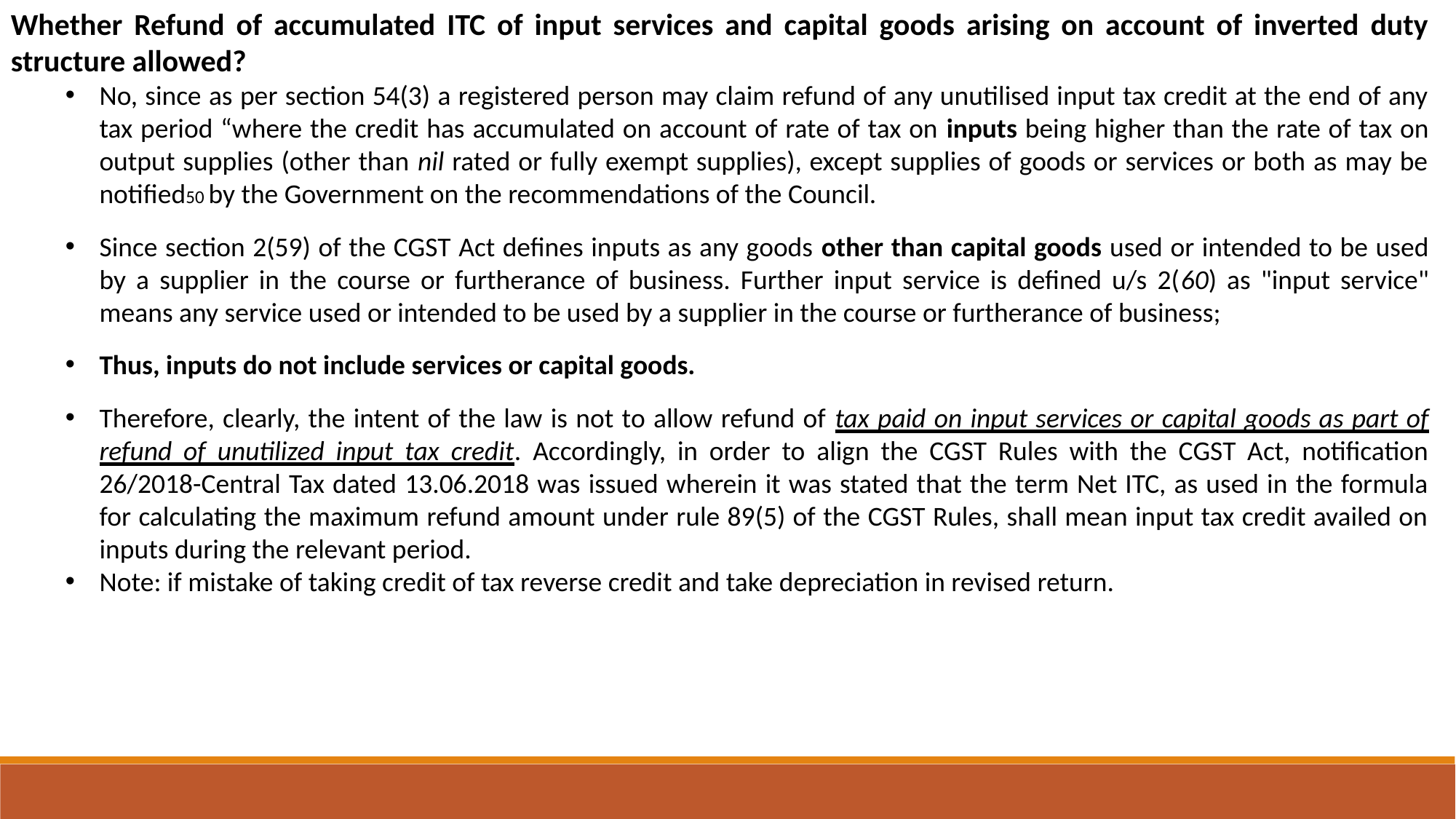

Whether Refund of accumulated ITC of input services and capital goods arising on account of inverted duty structure allowed?
No, since as per section 54(3) a registered person may claim refund of any unutilised input tax credit at the end of any tax period “where the credit has accumulated on account of rate of tax on inputs being higher than the rate of tax on output supplies (other than nil rated or fully exempt supplies), except supplies of goods or services or both as may be notified50 by the Government on the recommendations of the Council.

Since section 2(59) of the CGST Act defines inputs as any goods other than capital goods used or intended to be used by a supplier in the course or furtherance of business. Further input service is defined u/s 2(60) as "input service" means any service used or intended to be used by a supplier in the course or furtherance of business;

Thus, inputs do not include services or capital goods.

Therefore, clearly, the intent of the law is not to allow refund of tax paid on input services or capital goods as part of refund of unutilized input tax credit. Accordingly, in order to align the CGST Rules with the CGST Act, notification 26/2018-Central Tax dated 13.06.2018 was issued wherein it was stated that the term Net ITC, as used in the formula for calculating the maximum refund amount under rule 89(5) of the CGST Rules, shall mean input tax credit availed on inputs during the relevant period.
Note: if mistake of taking credit of tax reverse credit and take depreciation in revised return.